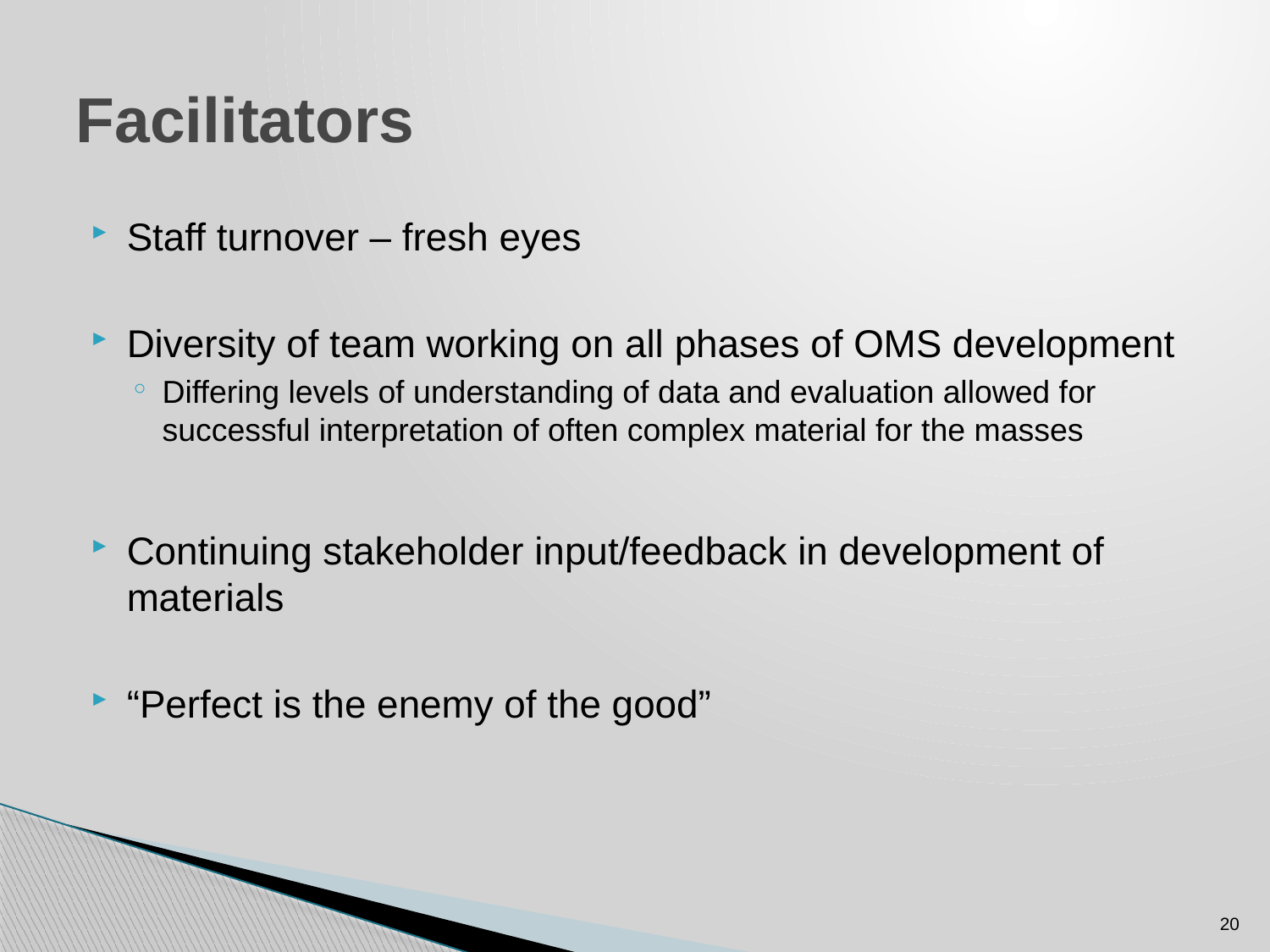

# Facilitators
Staff turnover – fresh eyes

Diversity of team working on all phases of OMS development
Differing levels of understanding of data and evaluation allowed for successful interpretation of often complex material for the masses

Continuing stakeholder input/feedback in development of materials

“Perfect is the enemy of the good”
20